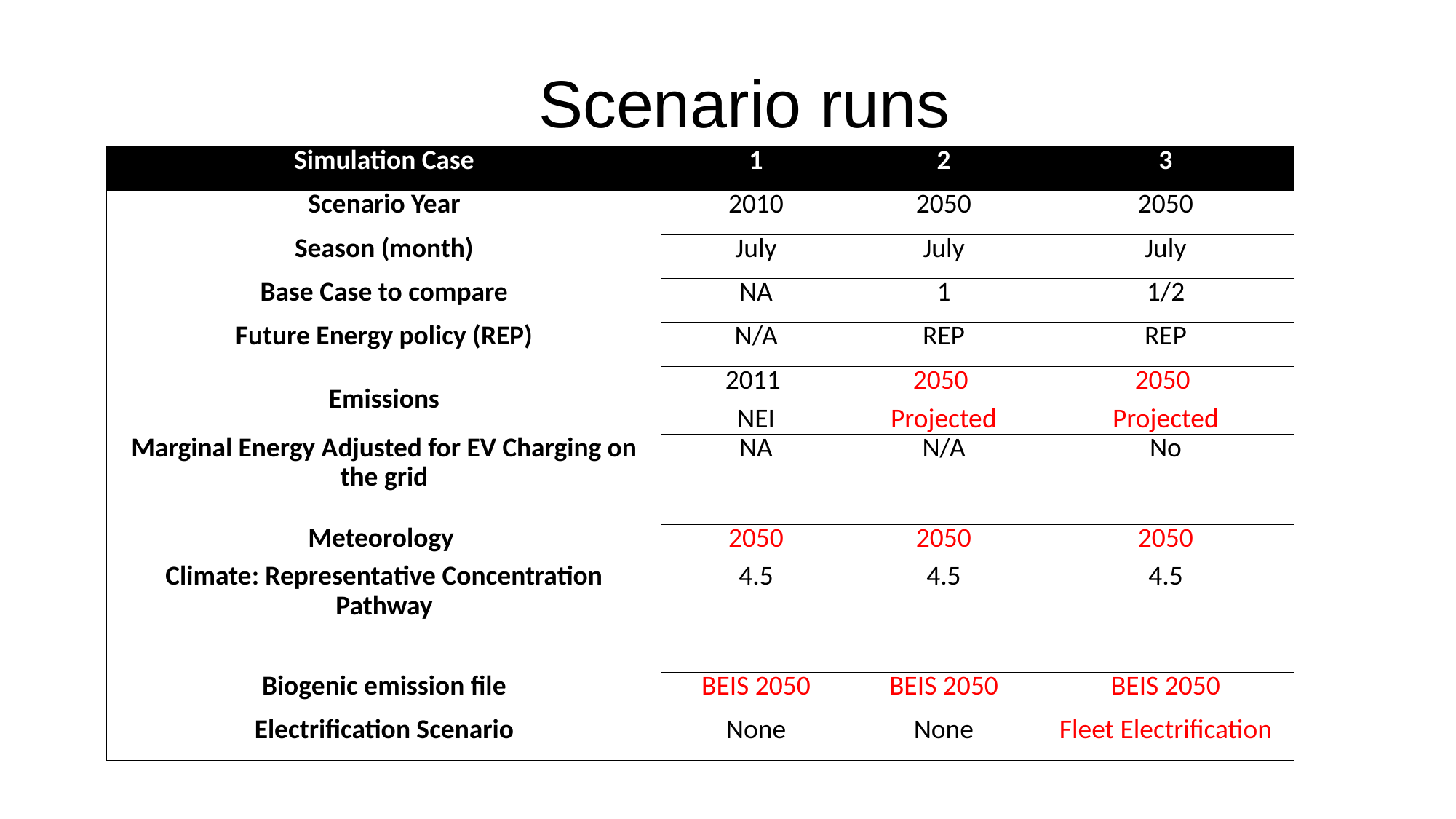

# Scenario runs
| Simulation Case | 1 | 2 | 3 |
| --- | --- | --- | --- |
| Scenario Year | 2010 | 2050 | 2050 |
| Season (month) | July | July | July |
| Base Case to compare | NA | 1 | 1/2 |
| Future Energy policy (REP) | N/A | REP | REP |
| Emissions | 2011 NEI | 2050 Projected | 2050 Projected |
| Marginal Energy Adjusted for EV Charging on the grid | NA | N/A | No |
| Meteorology Climate: Representative Concentration Pathway | 2050 4.5 | 2050 4.5 | 2050 4.5 |
| Biogenic emission file | BEIS 2050 | BEIS 2050 | BEIS 2050 |
| Electrification Scenario | None | None | Fleet Electrification |